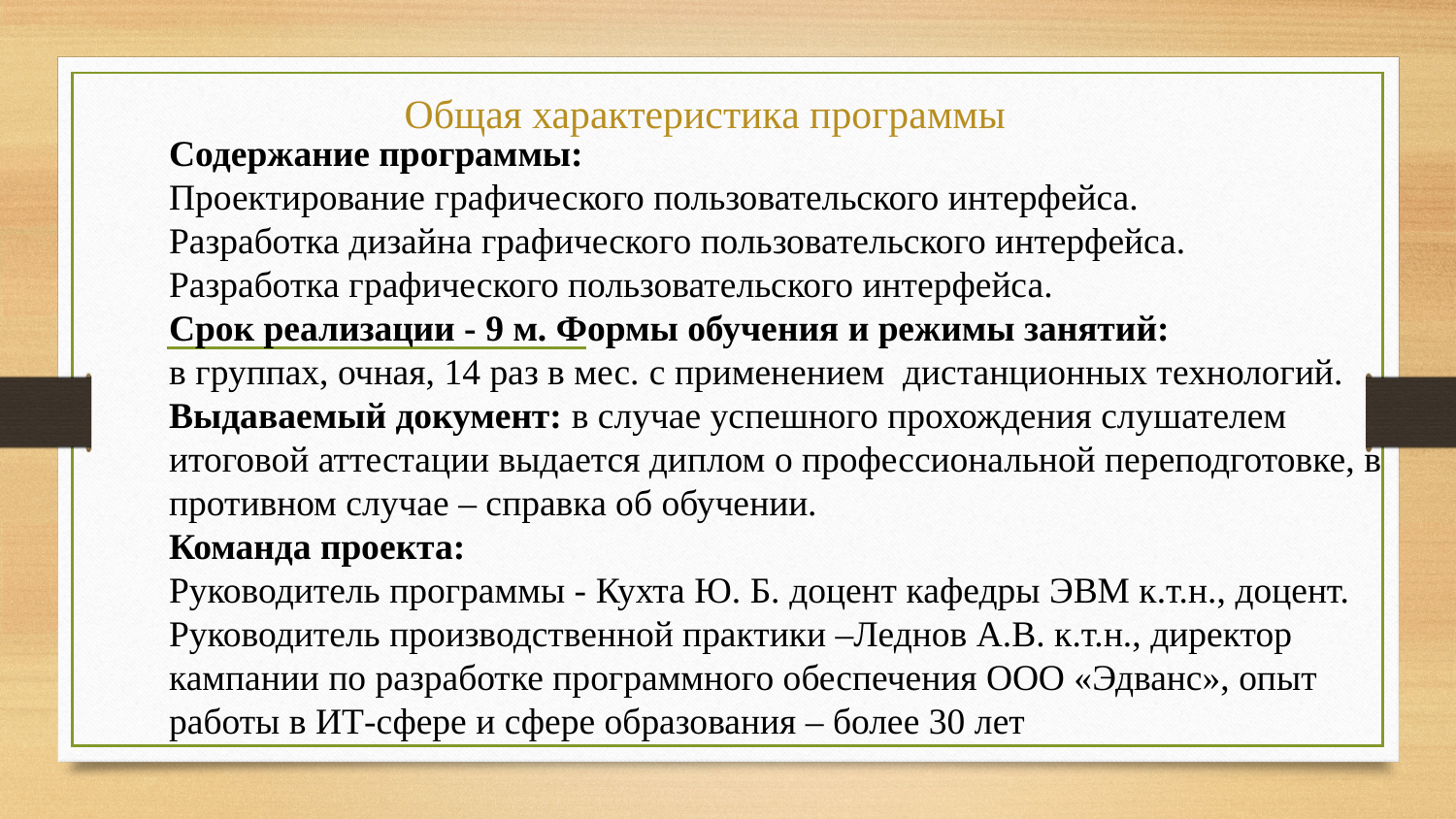

# Общая характеристика программы
Содержание программы:
Проектирование графического пользовательского интерфейса.
Разработка дизайна графического пользовательского интерфейса.
Разработка графического пользовательского интерфейса.
Срок реализации - 9 м. Формы обучения и режимы занятий:
в группах, очная, 14 раз в мес. с применением  дистанционных технологий.
Выдаваемый документ: в случае успешного прохождения слушателем итоговой аттестации выдается диплом о профессиональной переподготовке, в противном случае – справка об обучении.
Команда проекта:
Руководитель программы - Кухта Ю. Б. доцент кафедры ЭВМ к.т.н., доцент.
Руководитель производственной практики –Леднов А.В. к.т.н., директор кампании по разработке программного обеспечения ООО «Эдванс», опыт работы в ИТ-сфере и сфере образования – более 30 лет